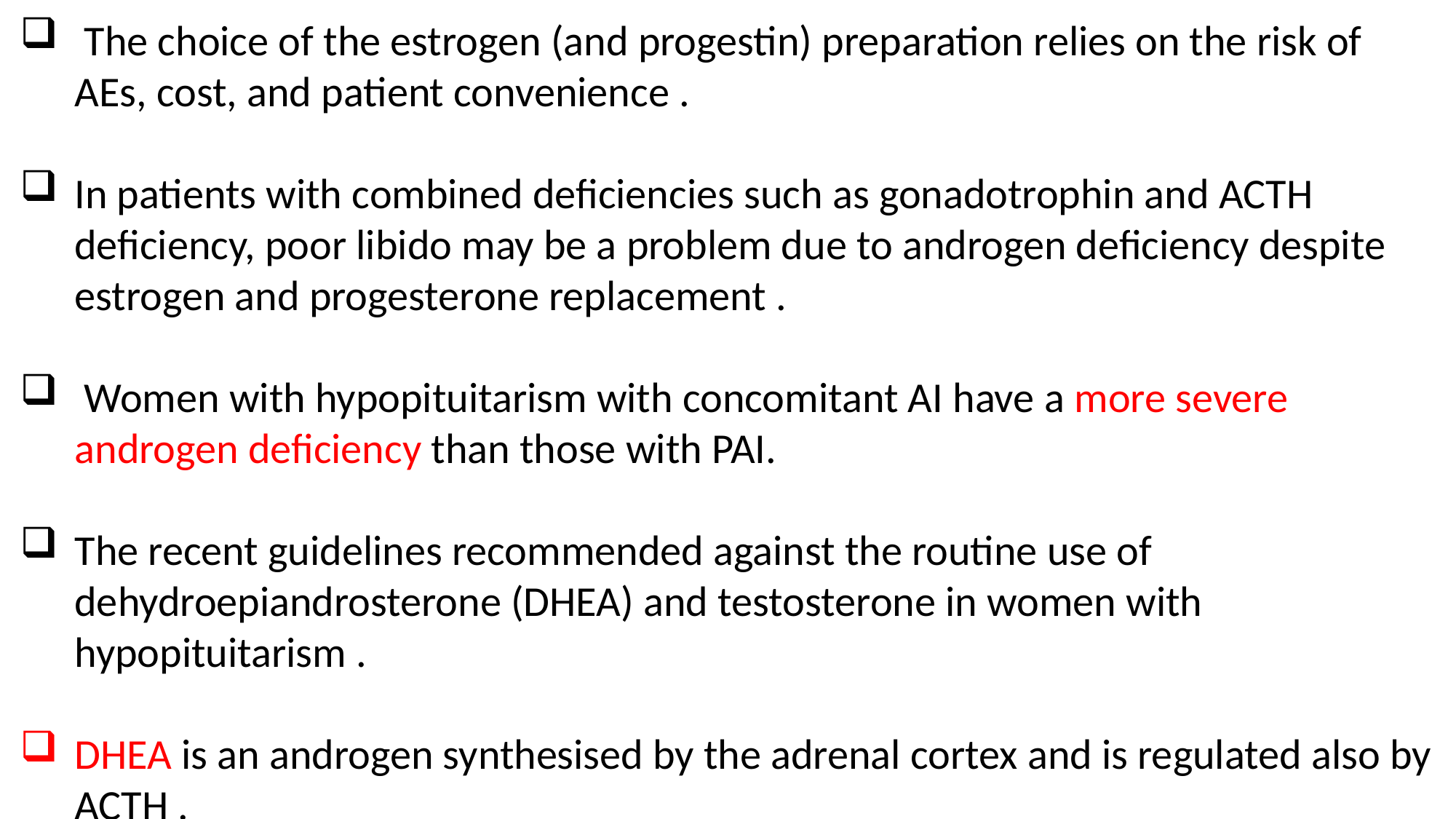

The choice of the estrogen (and progestin) preparation relies on the risk of AEs, cost, and patient convenience .

In patients with combined deficiencies such as gonadotrophin and ACTH deficiency, poor libido may be a problem due to androgen deficiency despite estrogen and progesterone replacement .

 Women with hypopituitarism with concomitant AI have a more severe androgen deficiency than those with PAI.

Τhe recent guidelines recommended against the routine use of dehydroepiandrosterone (DHEA) and testosterone in women with hypopituitarism .

DHEA is an androgen synthesised by the adrenal cortex and is regulated also by ACTH .